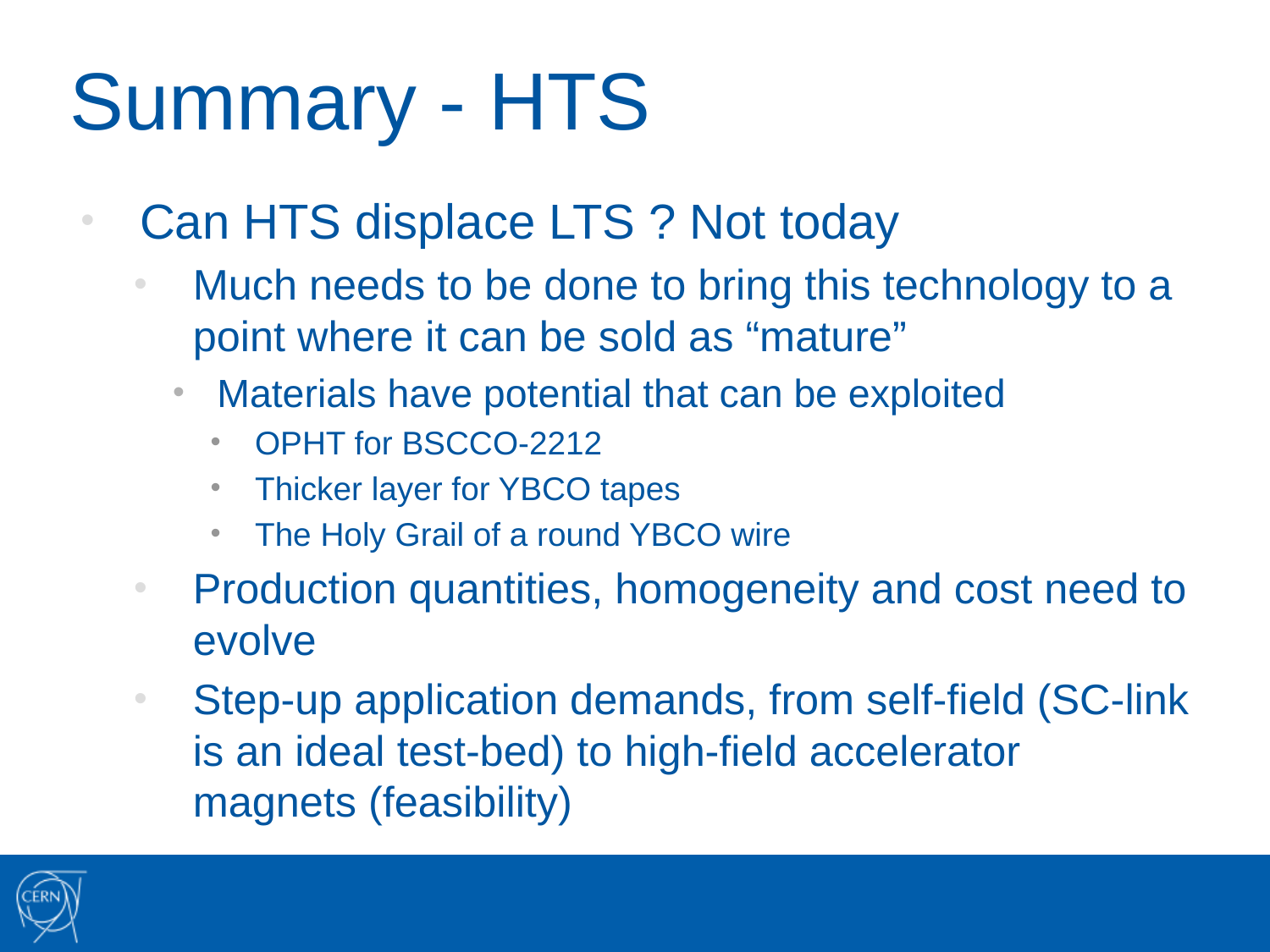

# Summary - HTS
Can HTS displace LTS ? Not today
Much needs to be done to bring this technology to a point where it can be sold as “mature”
Materials have potential that can be exploited
OPHT for BSCCO-2212
Thicker layer for YBCO tapes
The Holy Grail of a round YBCO wire
Production quantities, homogeneity and cost need to evolve
Step-up application demands, from self-field (SC-link is an ideal test-bed) to high-field accelerator magnets (feasibility)